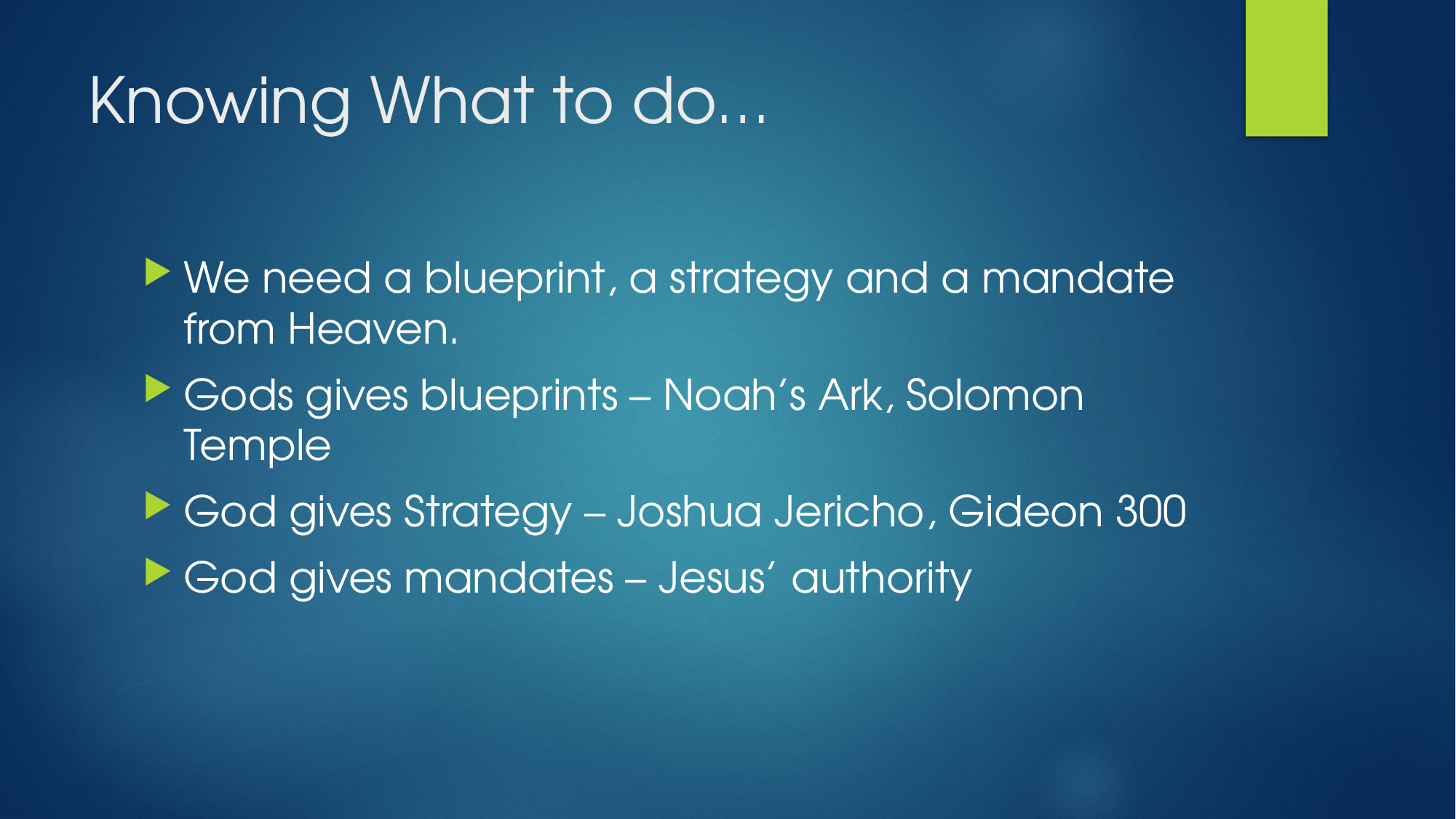

# Knowing What to do…
We need a blueprint, a strategy and a mandate from Heaven.
Gods gives blueprints – Noah’s Ark, Solomon Temple
God gives Strategy – Joshua Jericho, Gideon 300
God gives mandates – Jesus’ authority